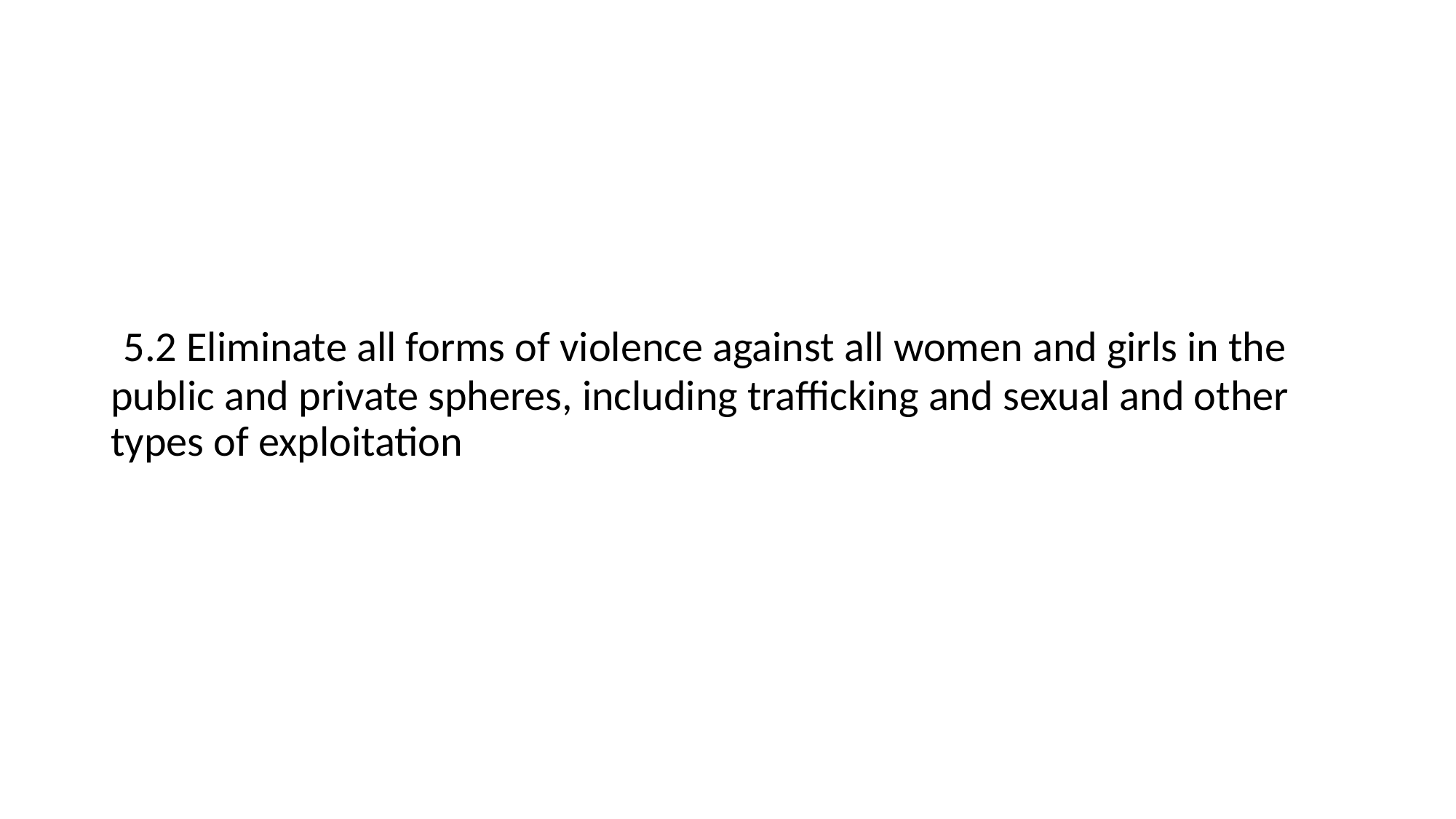

# 5.2 Eliminate all forms of violence against all women and girls in the public and private spheres, including trafficking and sexual and other types of exploitation